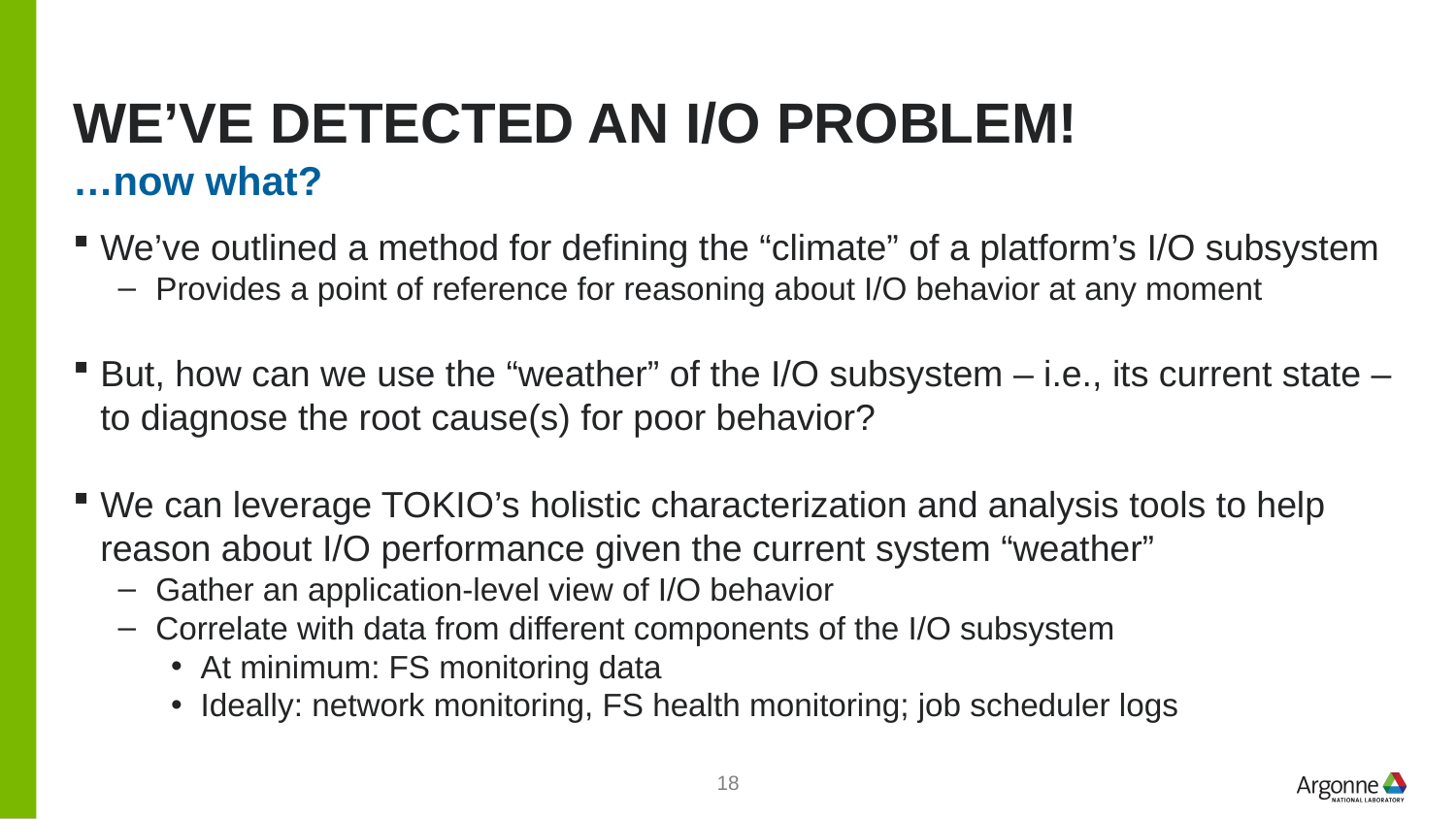

# We’ve detected an I/O Problem!
…now what?
We’ve outlined a method for defining the “climate” of a platform’s I/O subsystem
Provides a point of reference for reasoning about I/O behavior at any moment

But, how can we use the “weather” of the I/O subsystem – i.e., its current state – to diagnose the root cause(s) for poor behavior?

We can leverage TOKIO’s holistic characterization and analysis tools to help reason about I/O performance given the current system “weather”
Gather an application-level view of I/O behavior
Correlate with data from different components of the I/O subsystem
At minimum: FS monitoring data
Ideally: network monitoring, FS health monitoring; job scheduler logs

18